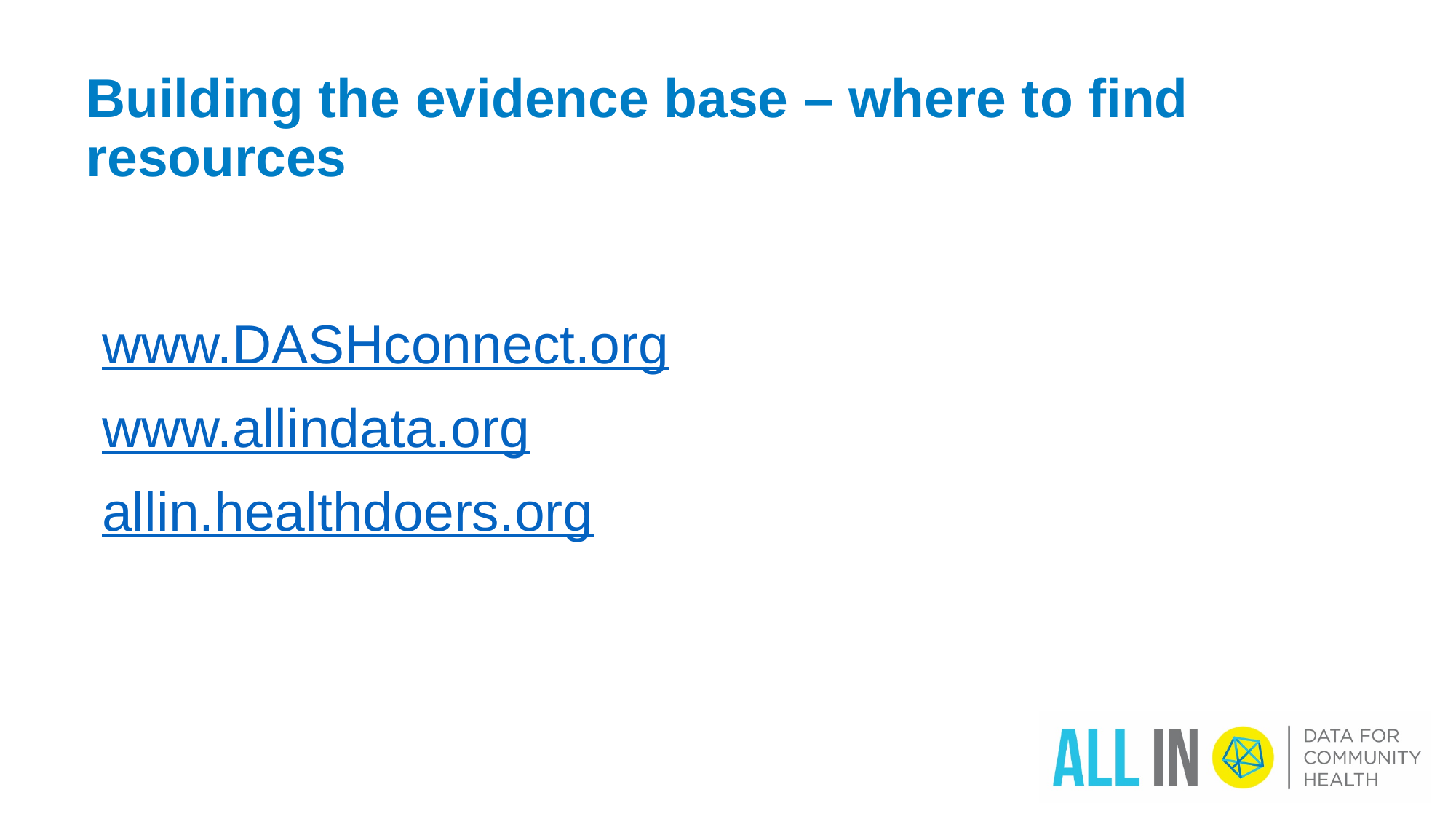

# Building the evidence base – where to find resources
www.DASHconnect.org
www.allindata.org
allin.healthdoers.org